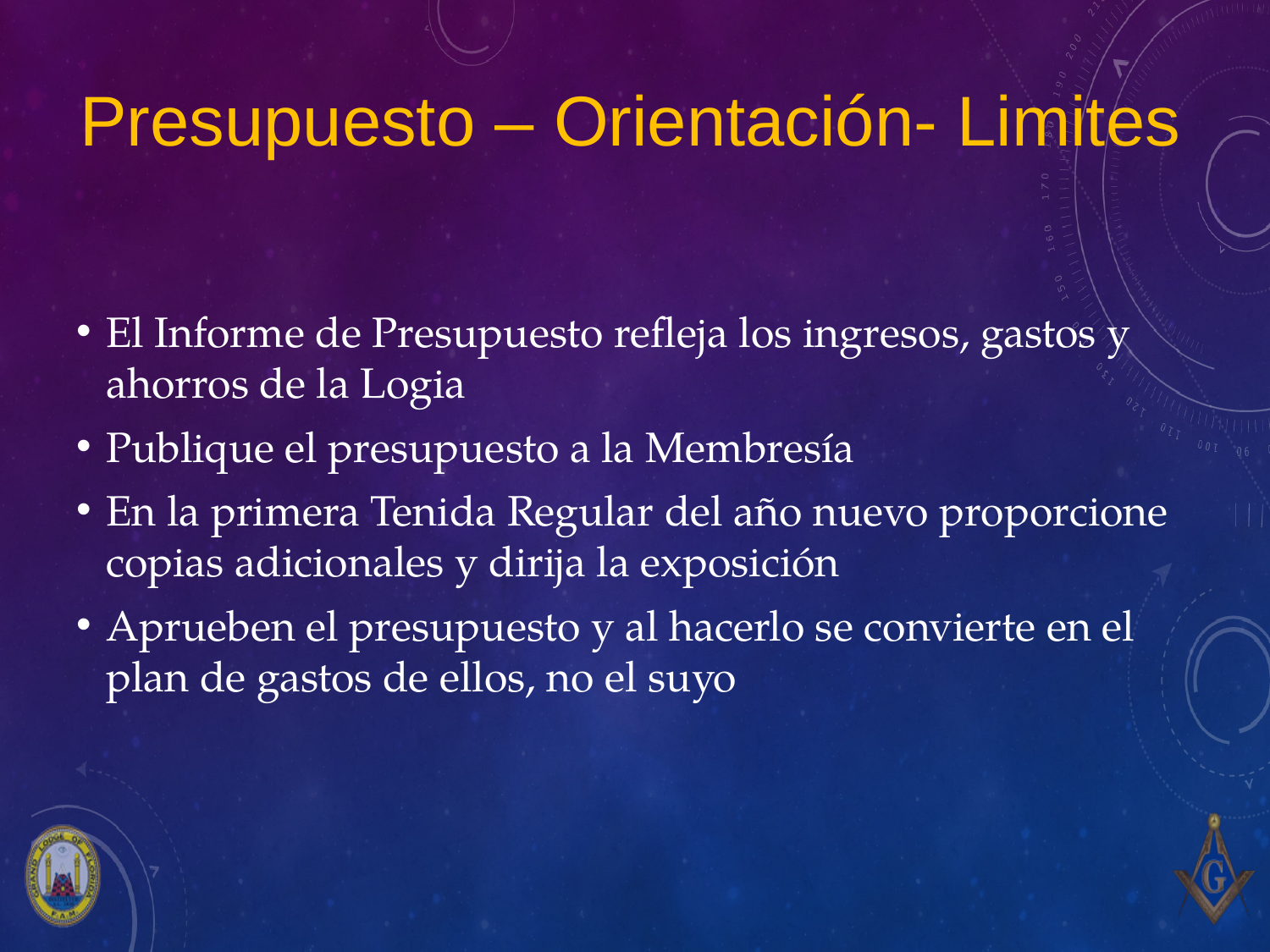

# Presupuesto – Orientación- Limites
El Informe de Presupuesto refleja los ingresos, gastos y ahorros de la Logia
Publique el presupuesto a la Membresía
En la primera Tenida Regular del año nuevo proporcione copias adicionales y dirija la exposición
Aprueben el presupuesto y al hacerlo se convierte en el plan de gastos de ellos, no el suyo